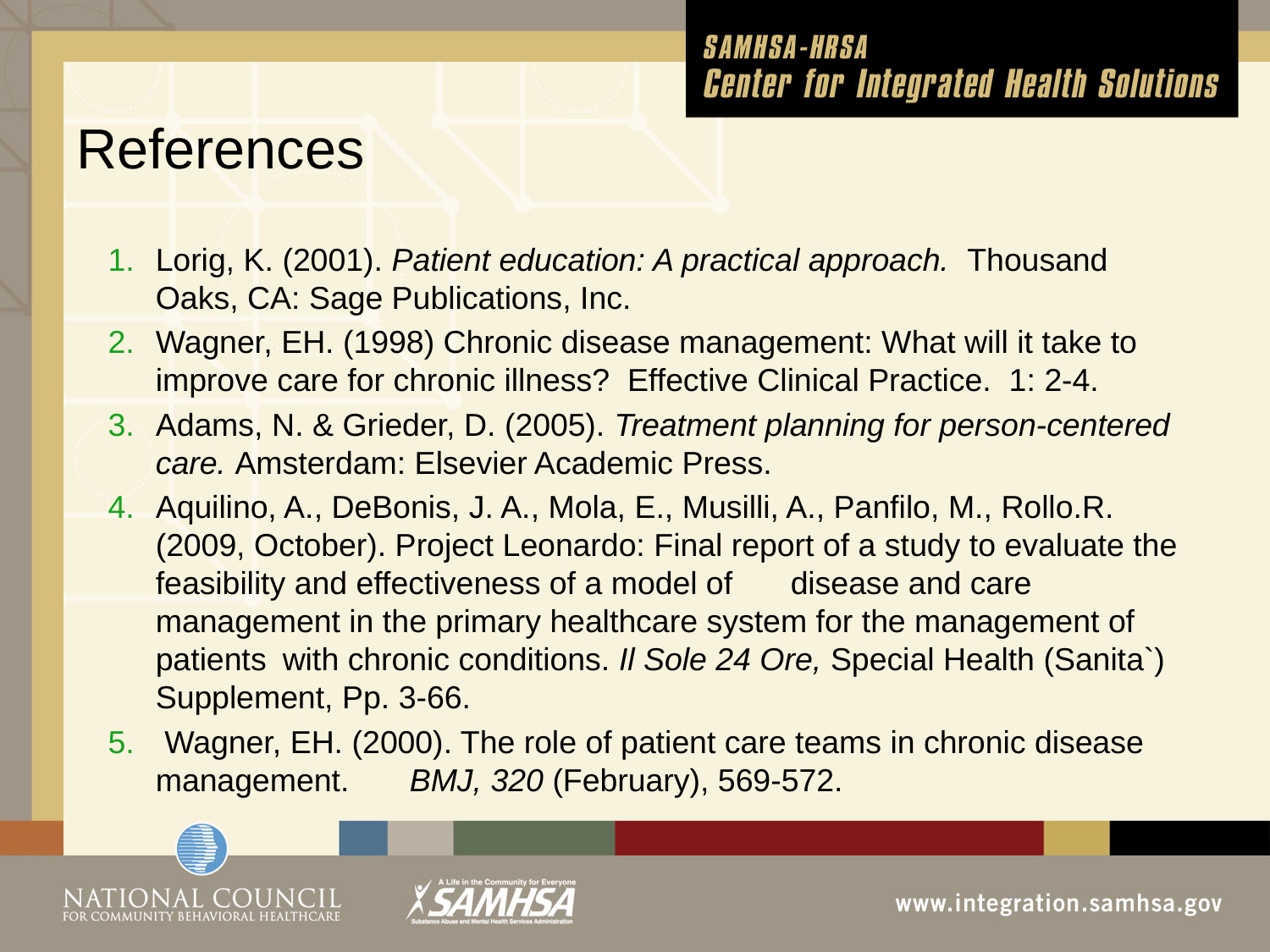

# References
Lorig, K. (2001). Patient education: A practical approach.  Thousand Oaks, CA: Sage Publications, Inc.
Wagner, EH. (1998) Chronic disease management: What will it take to   improve care for chronic illness?  Effective Clinical Practice.  1: 2-4.
Adams, N. & Grieder, D. (2005). Treatment planning for person-centered care. Amsterdam: Elsevier Academic Press.
Aquilino, A., DeBonis, J. A., Mola, E., Musilli, A., Panfilo, M., Rollo.R. (2009, October). Project Leonardo: Final report of a study to evaluate the feasibility and effectiveness of a model of	disease and care management in the primary healthcare system for the management of patients	with chronic conditions. Il Sole 24 Ore, Special Health (Sanita`) Supplement, Pp. 3-66.
 Wagner, EH. (2000). The role of patient care teams in chronic disease management.	BMJ, 320 (February), 569-572.